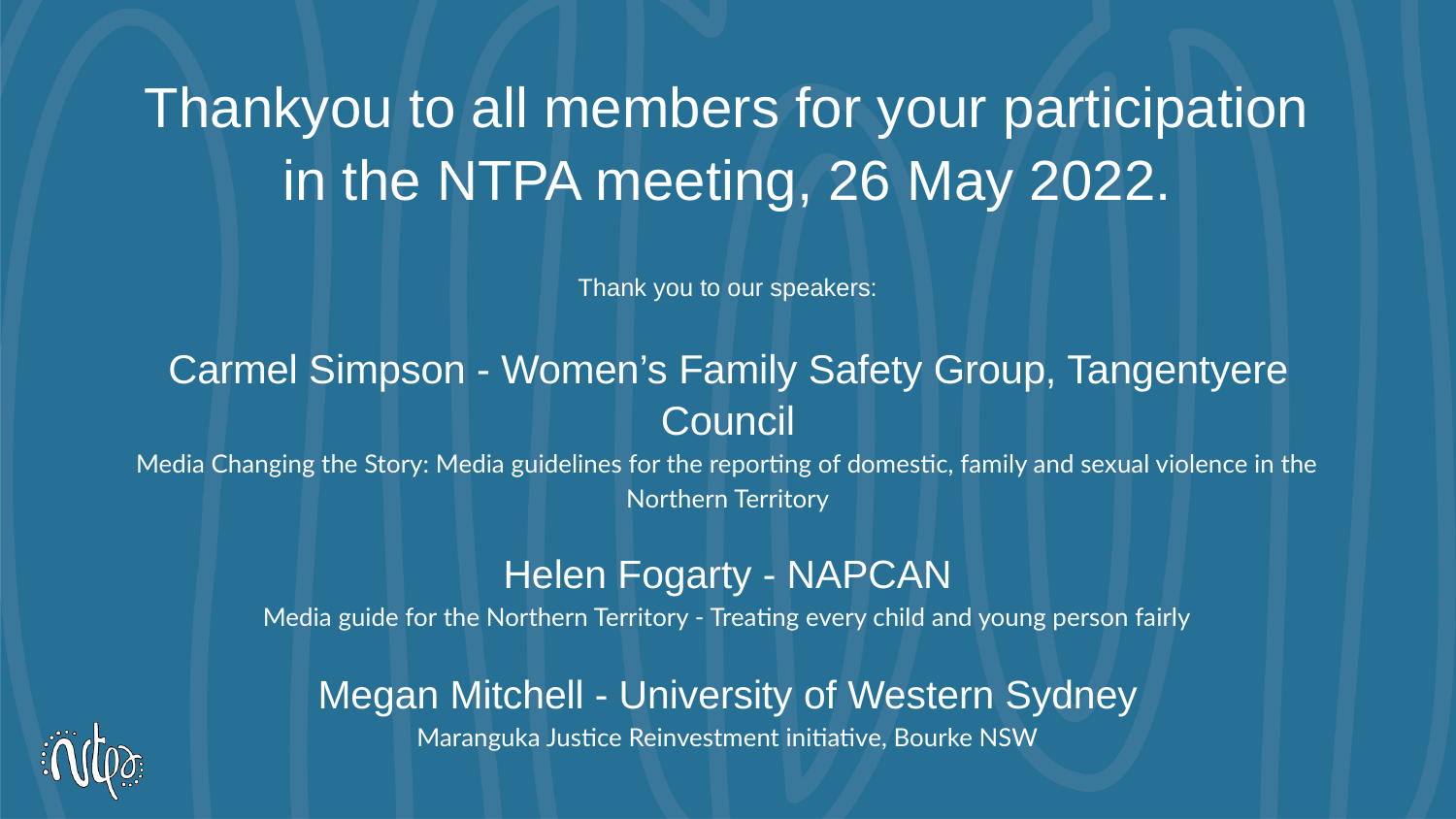

Thankyou to all members for your participation
in the NTPA meeting, 26 May 2022.
Thank you to our speakers:

Carmel Simpson - Women’s Family Safety Group, Tangentyere Council
Media Changing the Story: Media guidelines for the reporting of domestic, family and sexual violence in the Northern Territory

Helen Fogarty - NAPCAN
Media guide for the Northern Territory - Treating every child and young person fairly

Megan Mitchell - University of Western Sydney
Maranguka Justice Reinvestment initiative, Bourke NSW